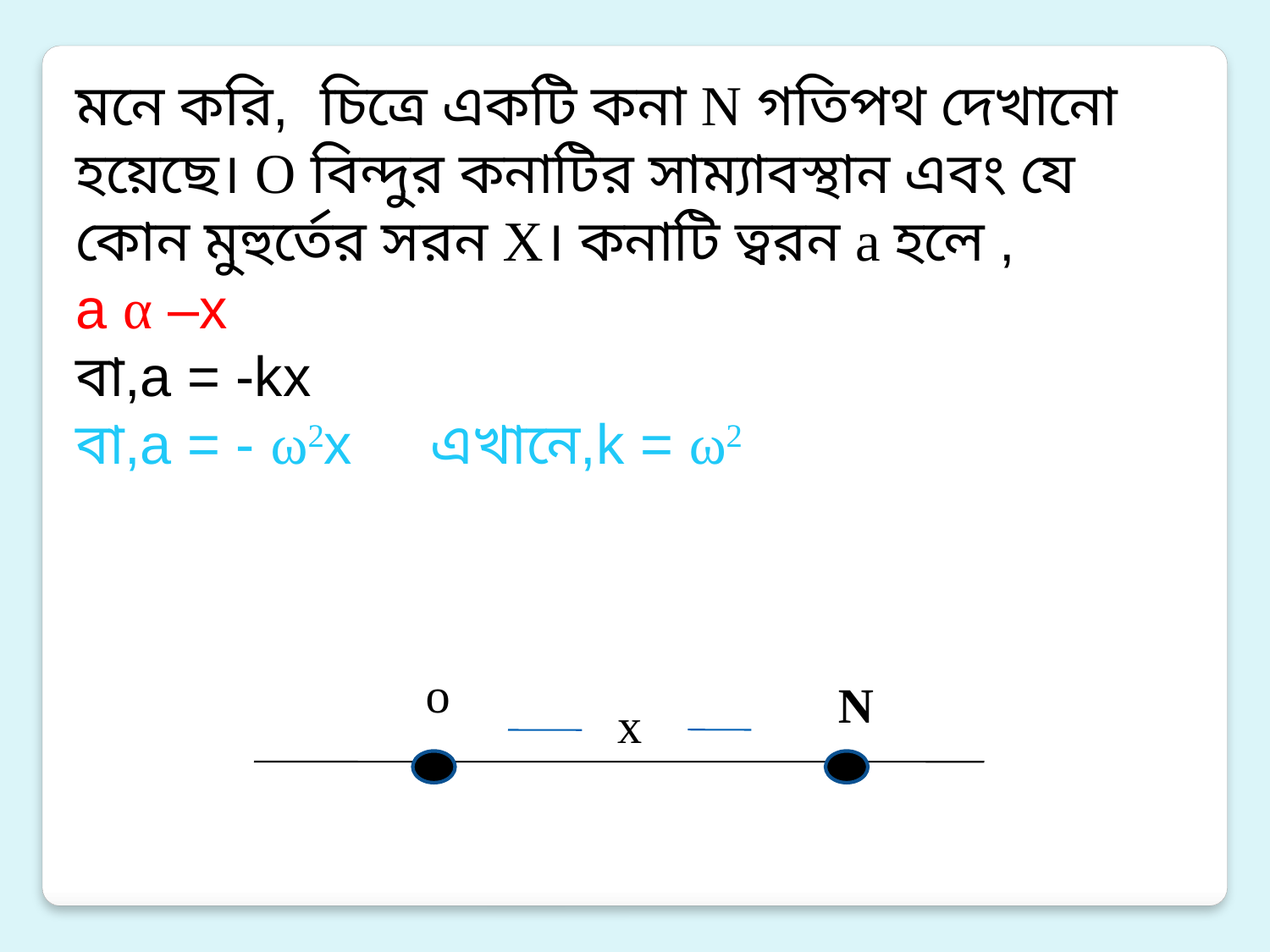

মনে করি,  চিত্রে একটি কনা N গতিপথ দেখানো হয়েছে। O বিন্দুর কনাটির সাম্যাবস্থান এবং যে কোন মুহুর্তের সরন X। কনাটি ত্বরন a হলে ,
a α –x
বা,a = -kx
বা,a = - ω2x     এখানে,k = ω2

o
N
x